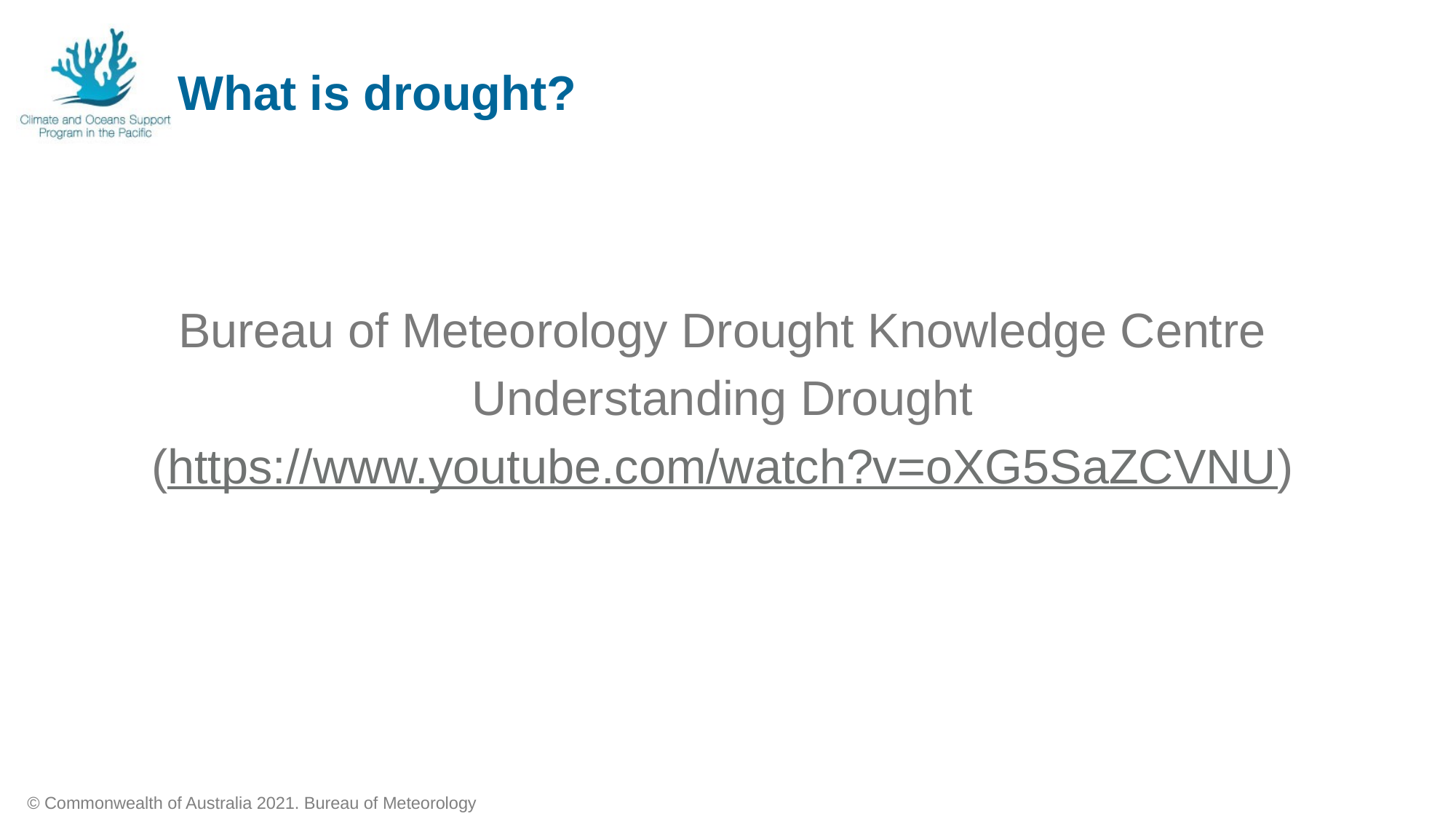

# What is drought?

Bureau of Meteorology Drought Knowledge Centre
Understanding Drought
(https://www.youtube.com/watch?v=oXG5SaZCVNU)